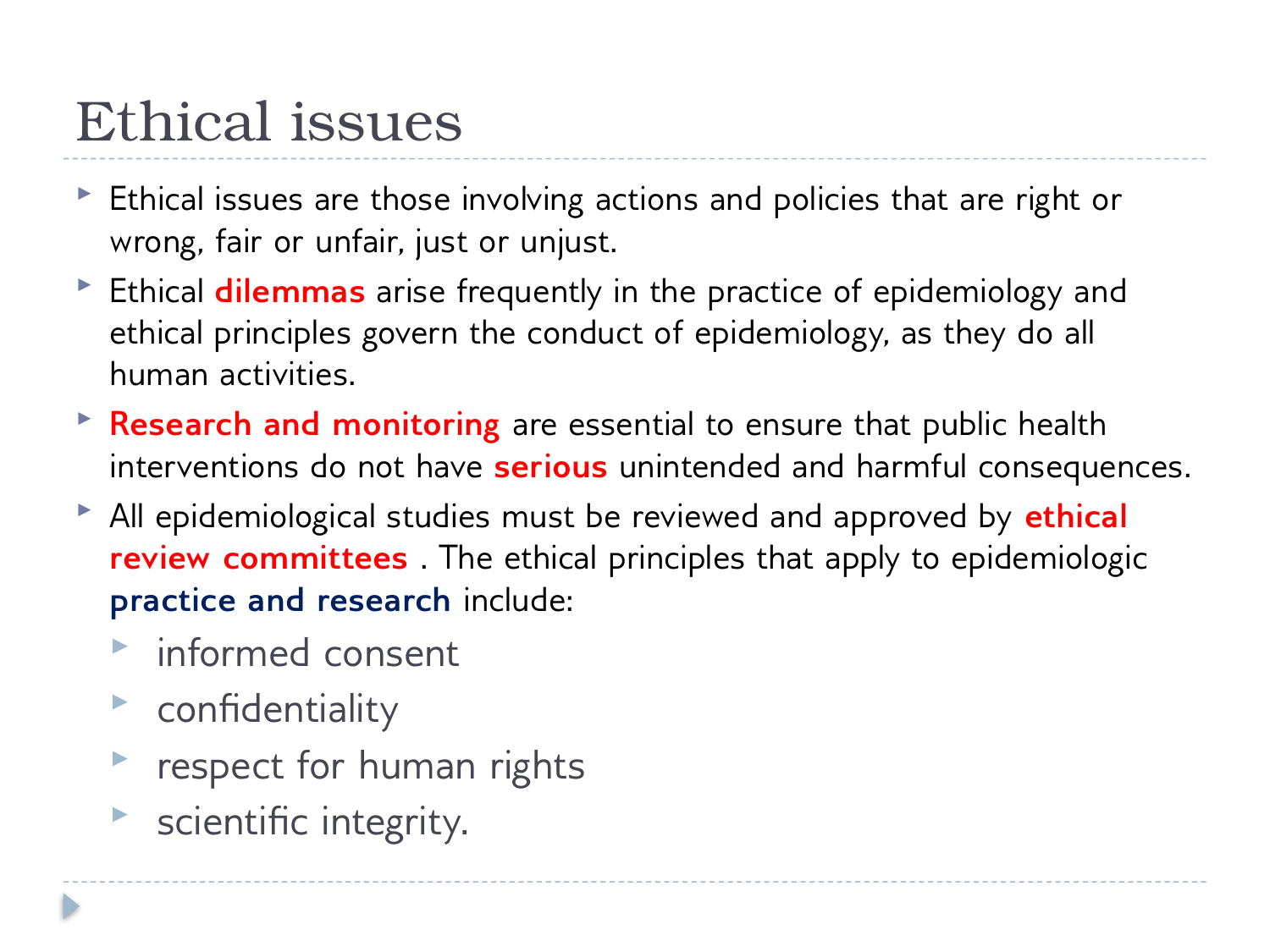

# Ethical issues
Ethical issues are those involving actions and policies that are right or wrong, fair or unfair, just or unjust.
Ethical dilemmas arise frequently in the practice of epidemiology and ethical principles govern the conduct of epidemiology, as they do all human activities.
Research and monitoring are essential to ensure that public health interventions do not have serious unintended and harmful consequences.
All epidemiological studies must be reviewed and approved by ethical review committees . The ethical principles that apply to epidemiologic practice and research include:
 informed consent
 confidentiality
 respect for human rights
 scientific integrity.